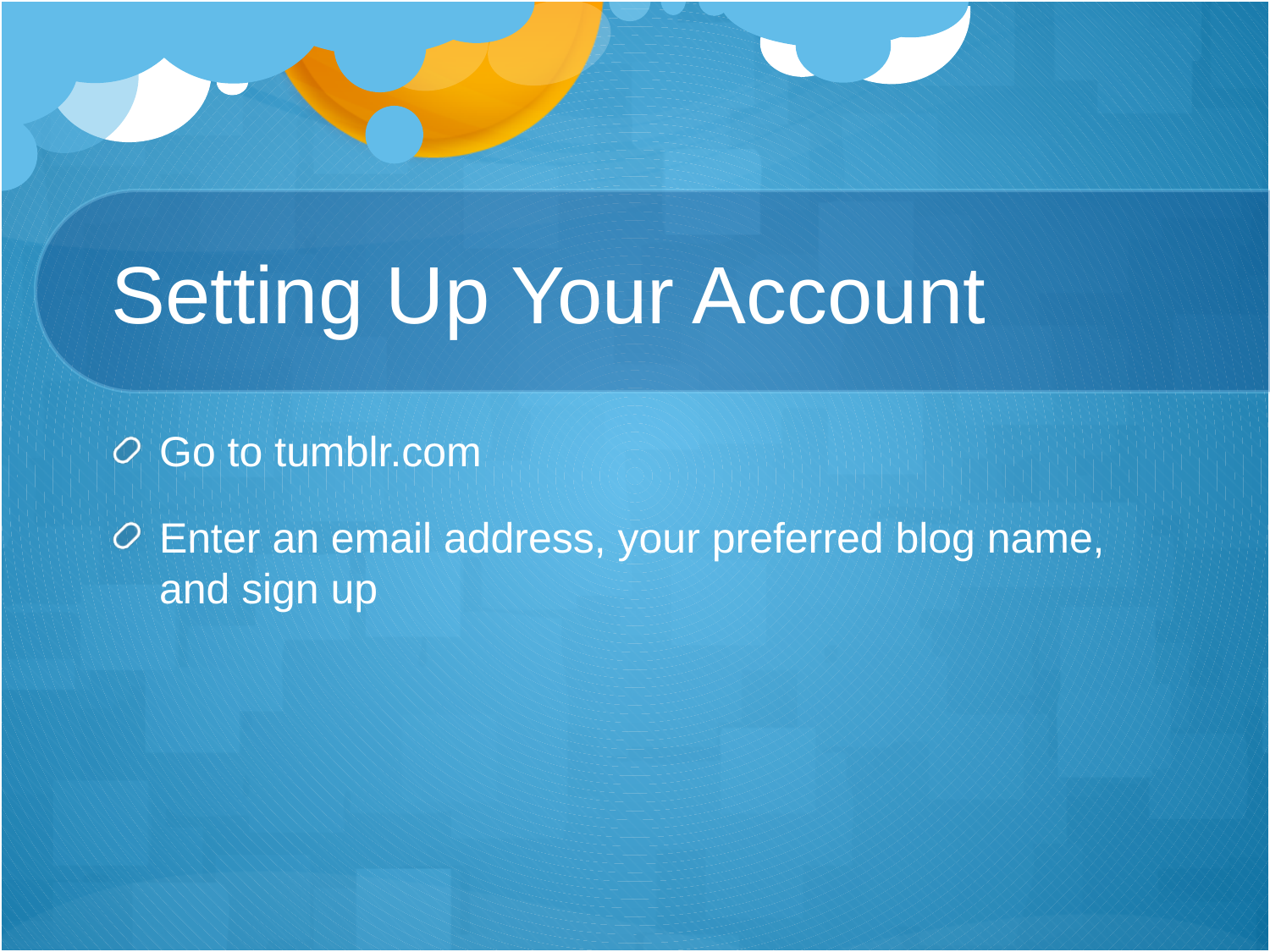

# Setting Up Your Account
Go to tumblr.com
Enter an email address, your preferred blog name, and sign up